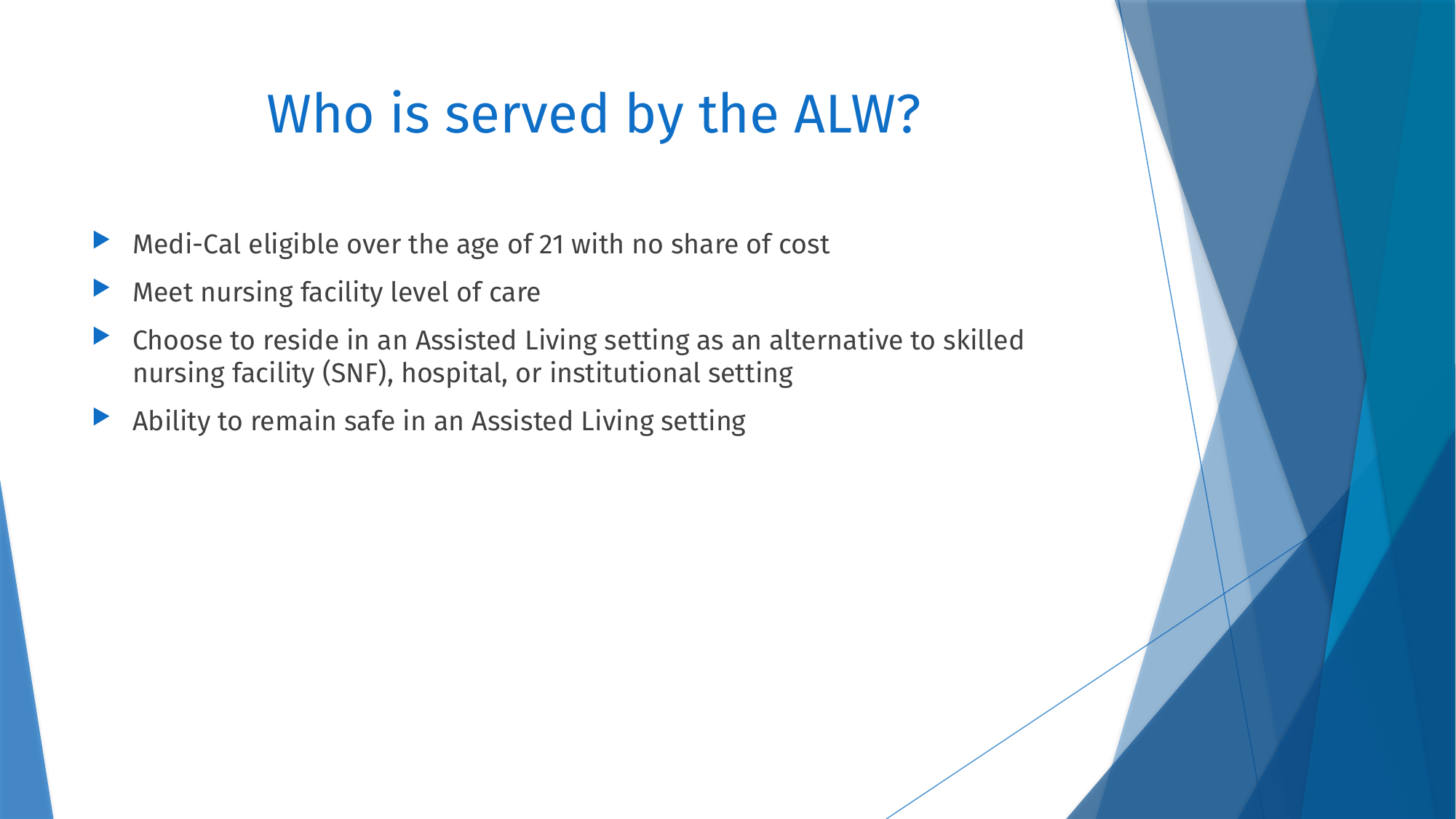

# Who is served by the ALW?
Medi-Cal eligible over the age of 21 with no share of cost
Meet nursing facility level of care
Choose to reside in an Assisted Living setting as an alternative to skilled nursing facility (SNF), hospital, or institutional setting
Ability to remain safe in an Assisted Living setting